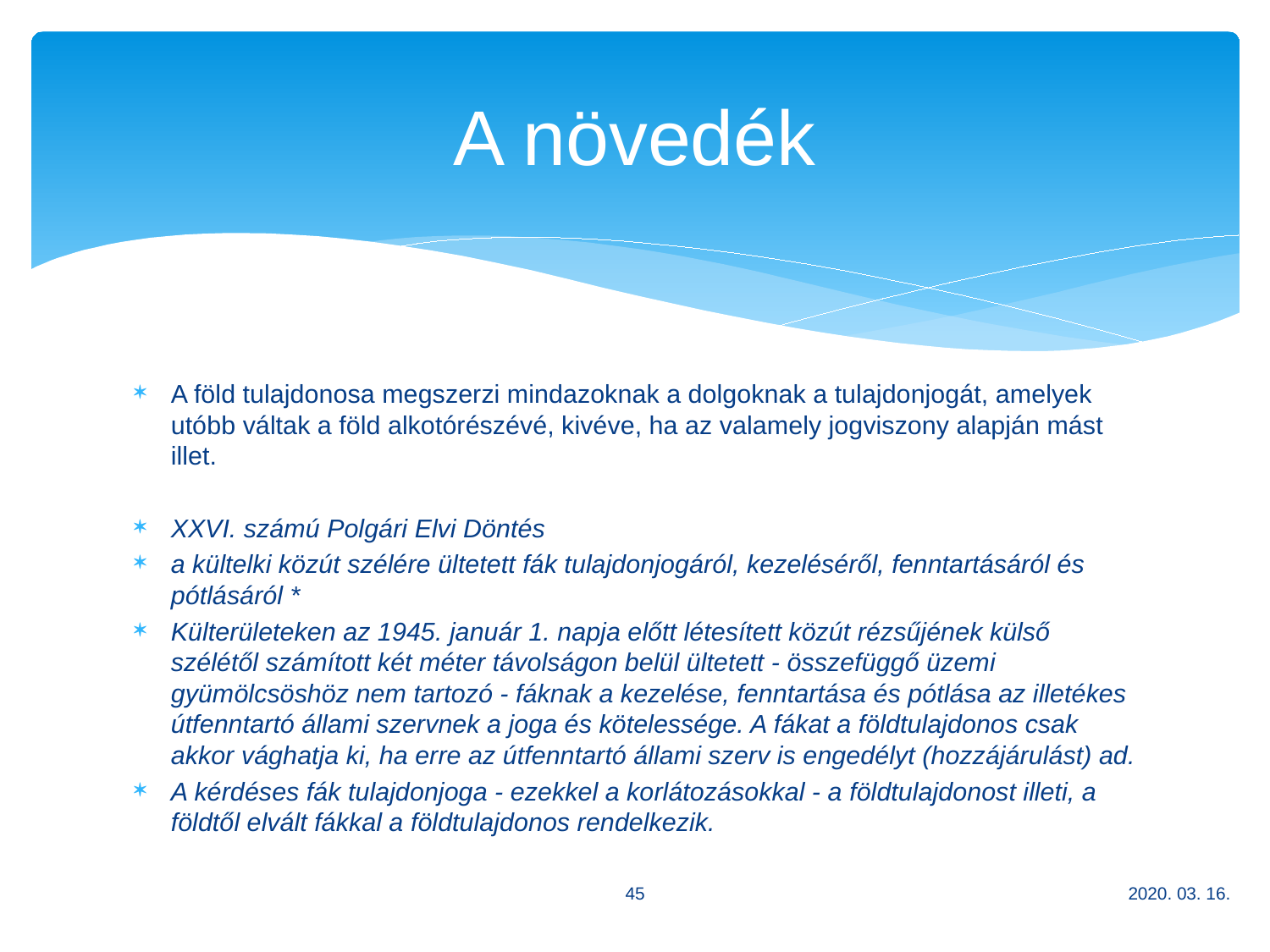

# A növedék
A föld tulajdonosa megszerzi mindazoknak a dolgoknak a tulajdonjogát, amelyek utóbb váltak a föld alkotórészévé, kivéve, ha az valamely jogviszony alapján mást illet.

XXVI. számú Polgári Elvi Döntés
a kültelki közút szélére ültetett fák tulajdonjogáról, kezeléséről, fenntartásáról és pótlásáról *
Külterületeken az 1945. január 1. napja előtt létesített közút rézsűjének külső szélétől számított két méter távolságon belül ültetett - összefüggő üzemi gyümölcsöshöz nem tartozó - fáknak a kezelése, fenntartása és pótlása az illetékes útfenntartó állami szervnek a joga és kötelessége. A fákat a földtulajdonos csak akkor vághatja ki, ha erre az útfenntartó állami szerv is engedélyt (hozzájárulást) ad.
A kérdéses fák tulajdonjoga - ezekkel a korlátozásokkal - a földtulajdonost illeti, a földtől elvált fákkal a földtulajdonos rendelkezik.

45

2020. 03. 16.